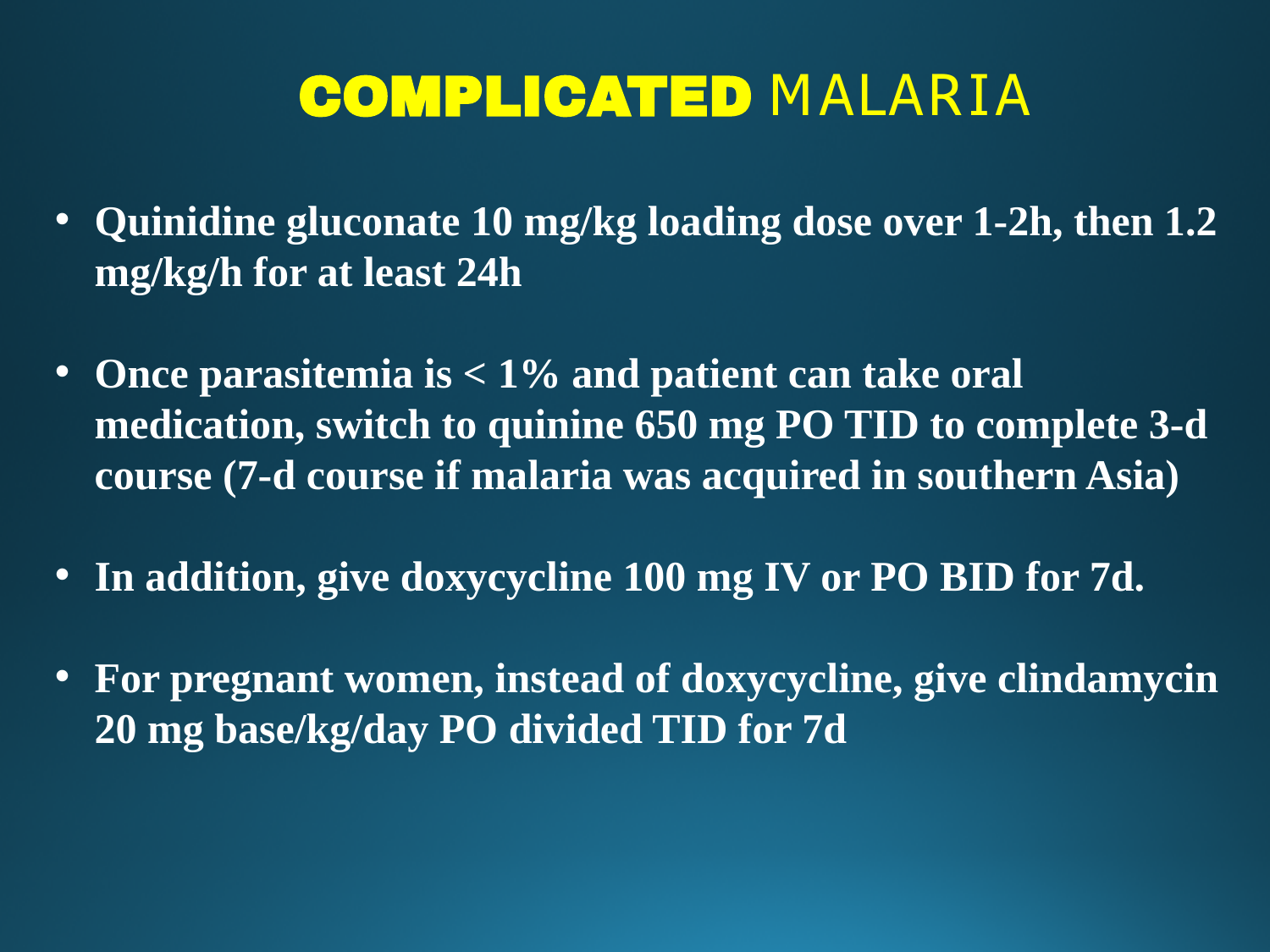

COMPLICATED MALARIA

Quinidine gluconate 10 mg/kg loading dose over 1-2h, then 1.2 mg/kg/h for at least 24h

Once parasitemia is < 1% and patient can take oral medication, switch to quinine 650 mg PO TID to complete 3-d course (7-d course if malaria was acquired in southern Asia)

In addition, give doxycycline 100 mg IV or PO BID for 7d.

For pregnant women, instead of doxycycline, give clindamycin 20 mg base/kg/day PO divided TID for 7d